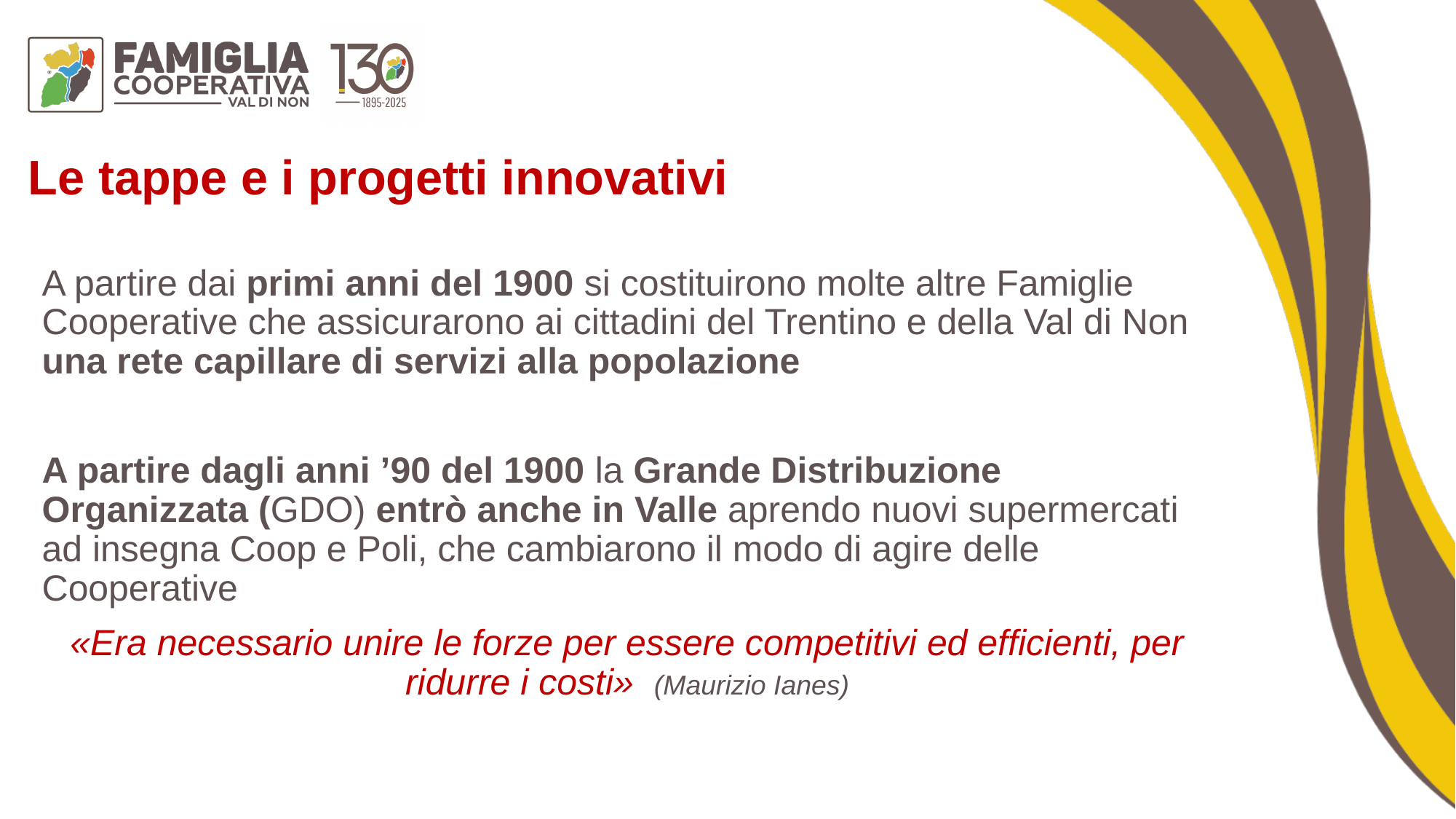

Le tappe e i progetti innovativi

A partire dai primi anni del 1900 si costituirono molte altre Famiglie Cooperative che assicurarono ai cittadini del Trentino e della Val di Non una rete capillare di servizi alla popolazione

A partire dagli anni ’90 del 1900 la Grande Distribuzione Organizzata (GDO) entrò anche in Valle aprendo nuovi supermercati ad insegna Coop e Poli, che cambiarono il modo di agire delle Cooperative
«Era necessario unire le forze per essere competitivi ed efficienti, per ridurre i costi»  (Maurizio Ianes)